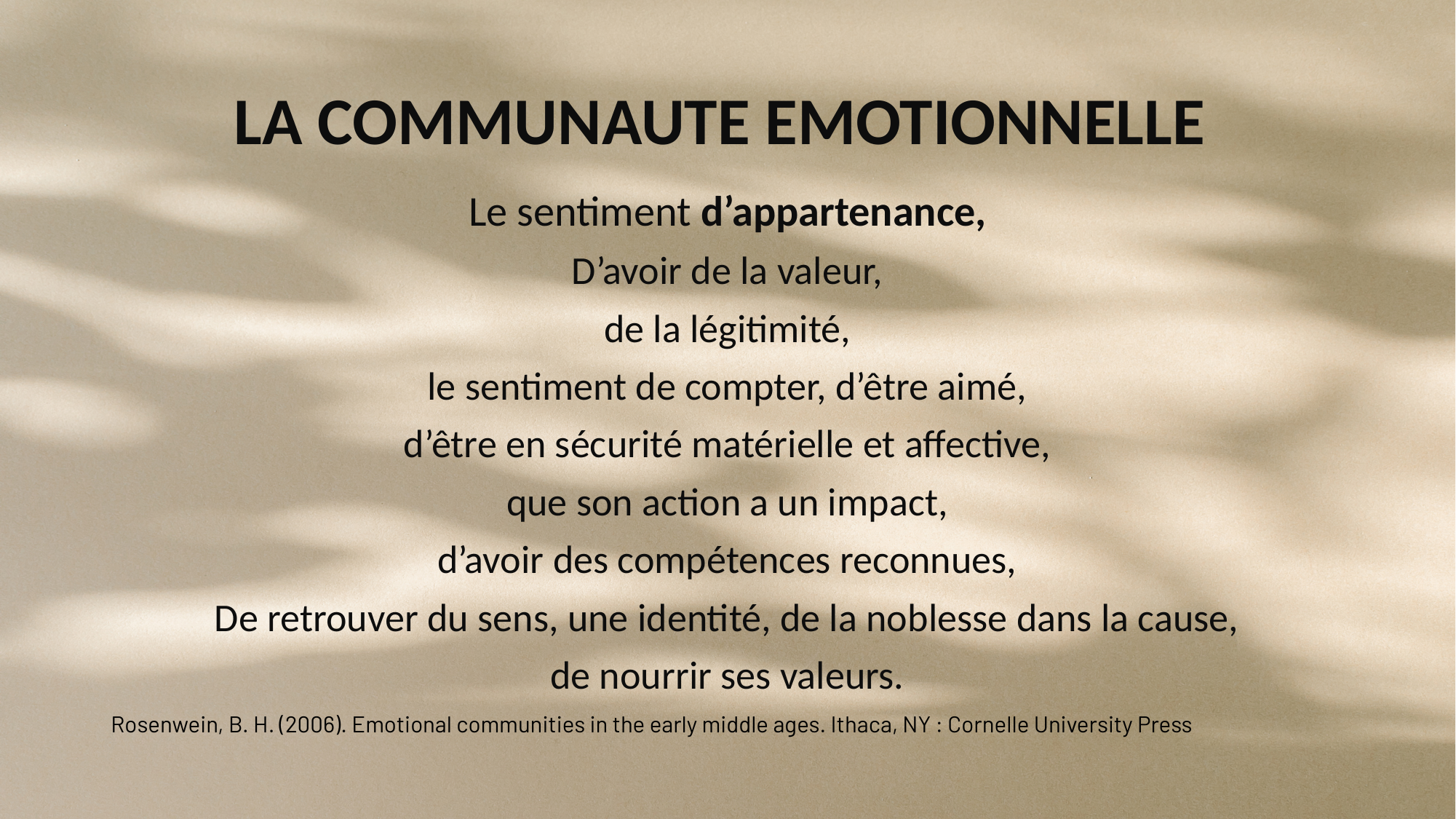

# LA COMMUNAUTE EMOTIONNELLE
Le sentiment d’appartenance,
D’avoir de la valeur,
de la légitimité,
le sentiment de compter, d’être aimé,
d’être en sécurité matérielle et affective,
que son action a un impact,
d’avoir des compétences reconnues,
De retrouver du sens, une identité, de la noblesse dans la cause,
de nourrir ses valeurs.
Rosenwein, B. H. (2006). Emotional communities in the early middle ages. Ithaca, NY : Cornelle University Press